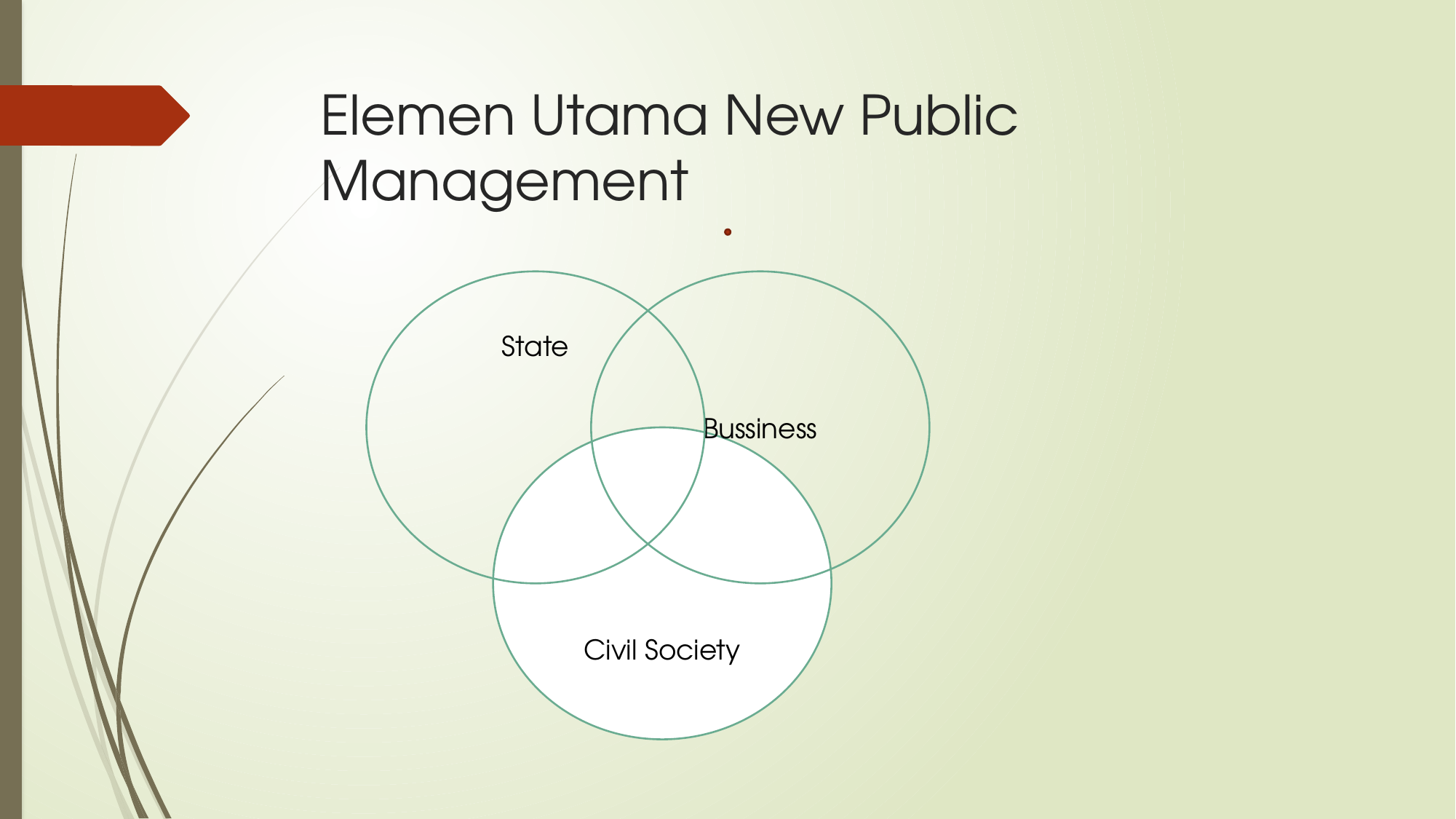

# Elemen Utama New Public Management

State

              			      Bussiness

Civil Society